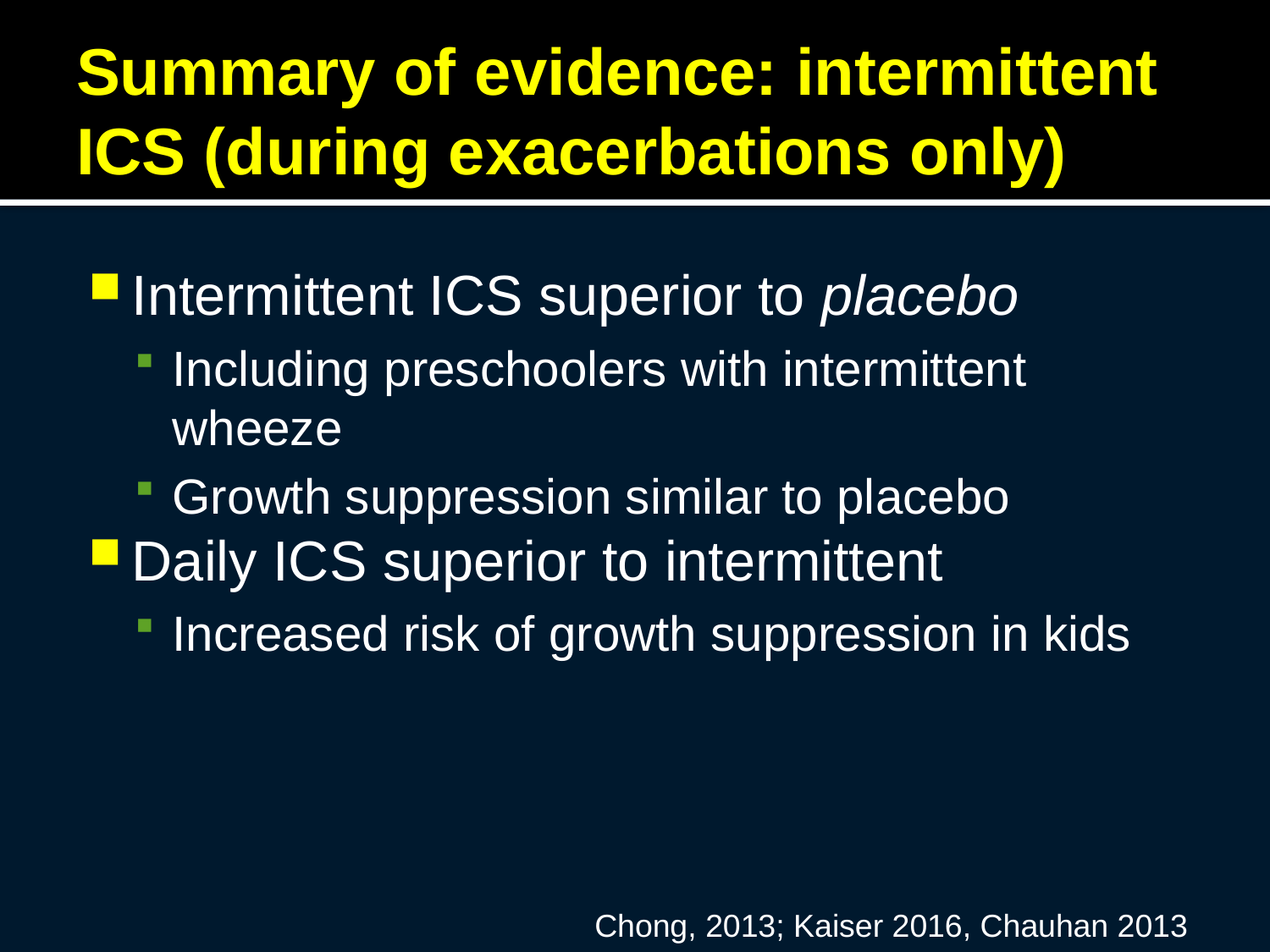

# Summary of evidence: intermittent ICS (during exacerbations only)
Intermittent ICS superior to placebo
Including preschoolers with intermittent wheeze
Growth suppression similar to placebo
Daily ICS superior to intermittent
Increased risk of growth suppression in kids
Chong, 2013; Kaiser 2016, Chauhan 2013